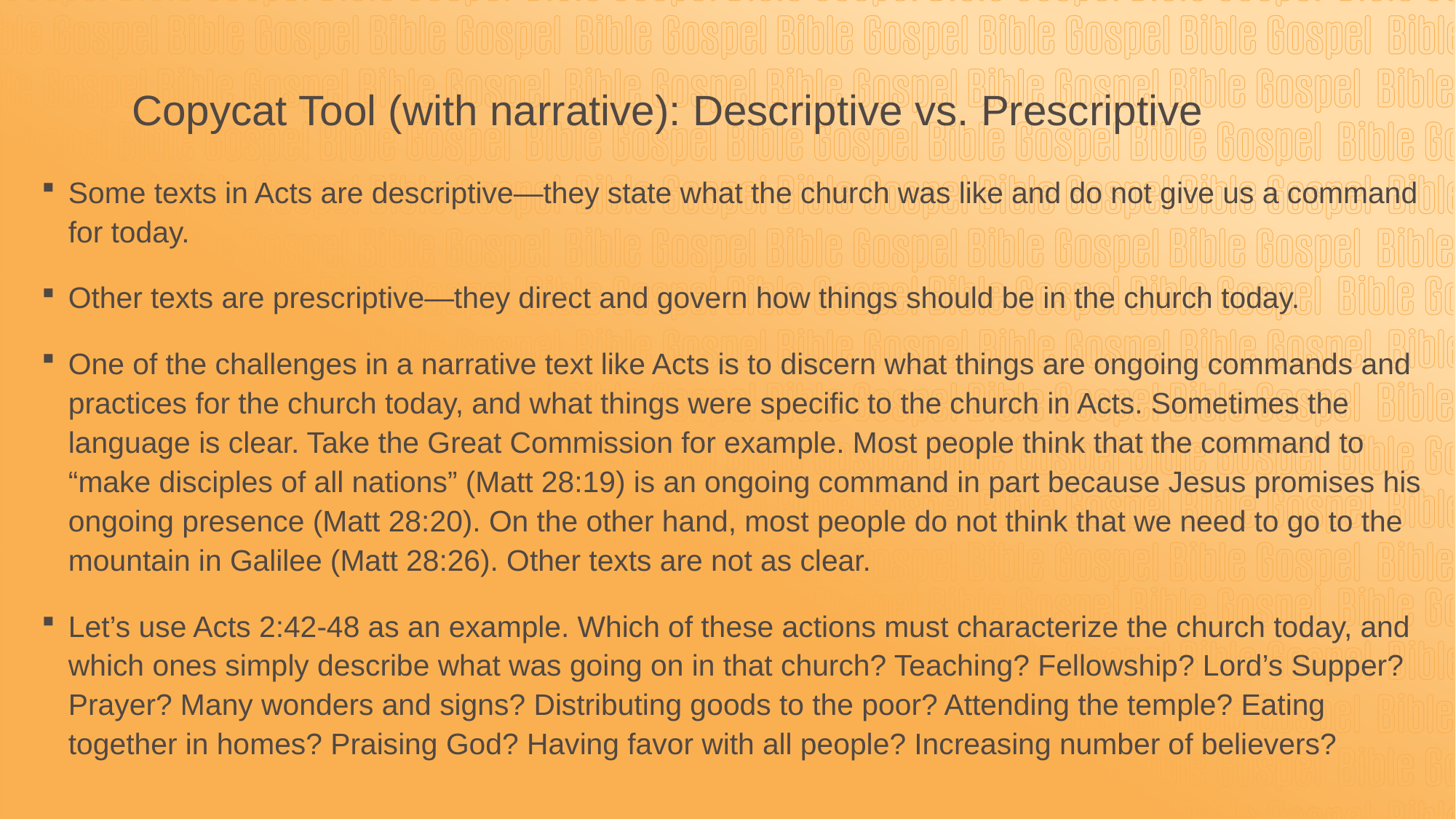

# Copycat Tool (with narrative): Descriptive vs. Prescriptive
Some texts in Acts are descriptive—they state what the church was like and do not give us a command for today.
Other texts are prescriptive—they direct and govern how things should be in the church today.
One of the challenges in a narrative text like Acts is to discern what things are ongoing commands and practices for the church today, and what things were specific to the church in Acts. Sometimes the language is clear. Take the Great Commission for example. Most people think that the command to “make disciples of all nations” (Matt 28:19) is an ongoing command in part because Jesus promises his ongoing presence (Matt 28:20). On the other hand, most people do not think that we need to go to the mountain in Galilee (Matt 28:26). Other texts are not as clear.
Let’s use Acts 2:42-48 as an example. Which of these actions must characterize the church today, and which ones simply describe what was going on in that church? Teaching? Fellowship? Lord’s Supper? Prayer? Many wonders and signs? Distributing goods to the poor? Attending the temple? Eating together in homes? Praising God? Having favor with all people? Increasing number of believers?